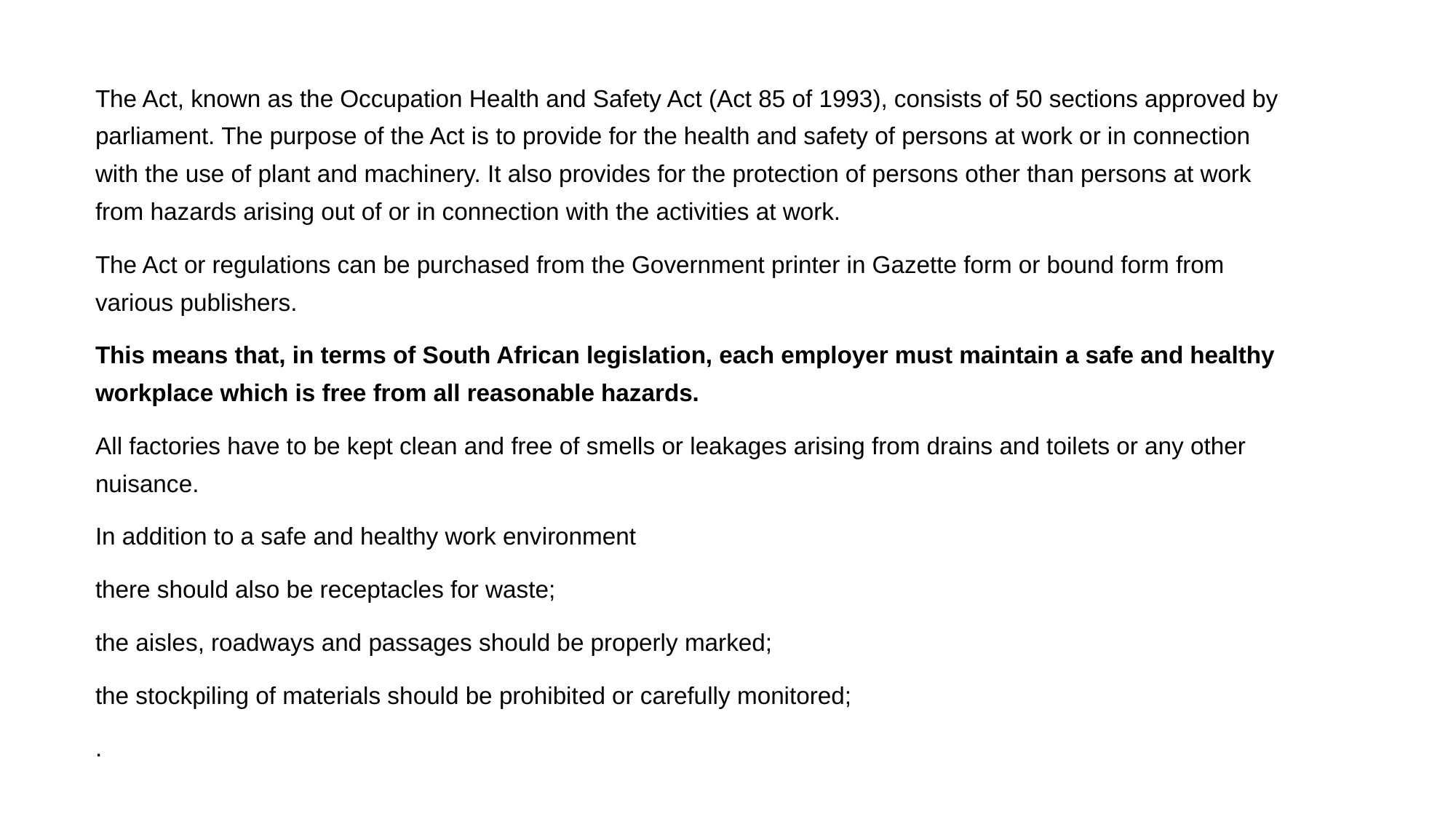

The Act, known as the Occupation Health and Safety Act (Act 85 of 1993), consists of 50 sections approved by parliament. The purpose of the Act is to provide for the health and safety of persons at work or in connection with the use of plant and machinery. It also provides for the protection of persons other than persons at work from hazards arising out of or in connection with the activities at work.
The Act or regulations can be purchased from the Government printer in Gazette form or bound form from various publishers.
This means that, in terms of South African legislation, each employer must maintain a safe and healthy workplace which is free from all reasonable hazards.
All factories have to be kept clean and free of smells or leakages arising from drains and toilets or any other nuisance.
In addition to a safe and healthy work environment
there should also be receptacles for waste;
the aisles, roadways and passages should be properly marked;
the stockpiling of materials should be prohibited or carefully monitored;
.